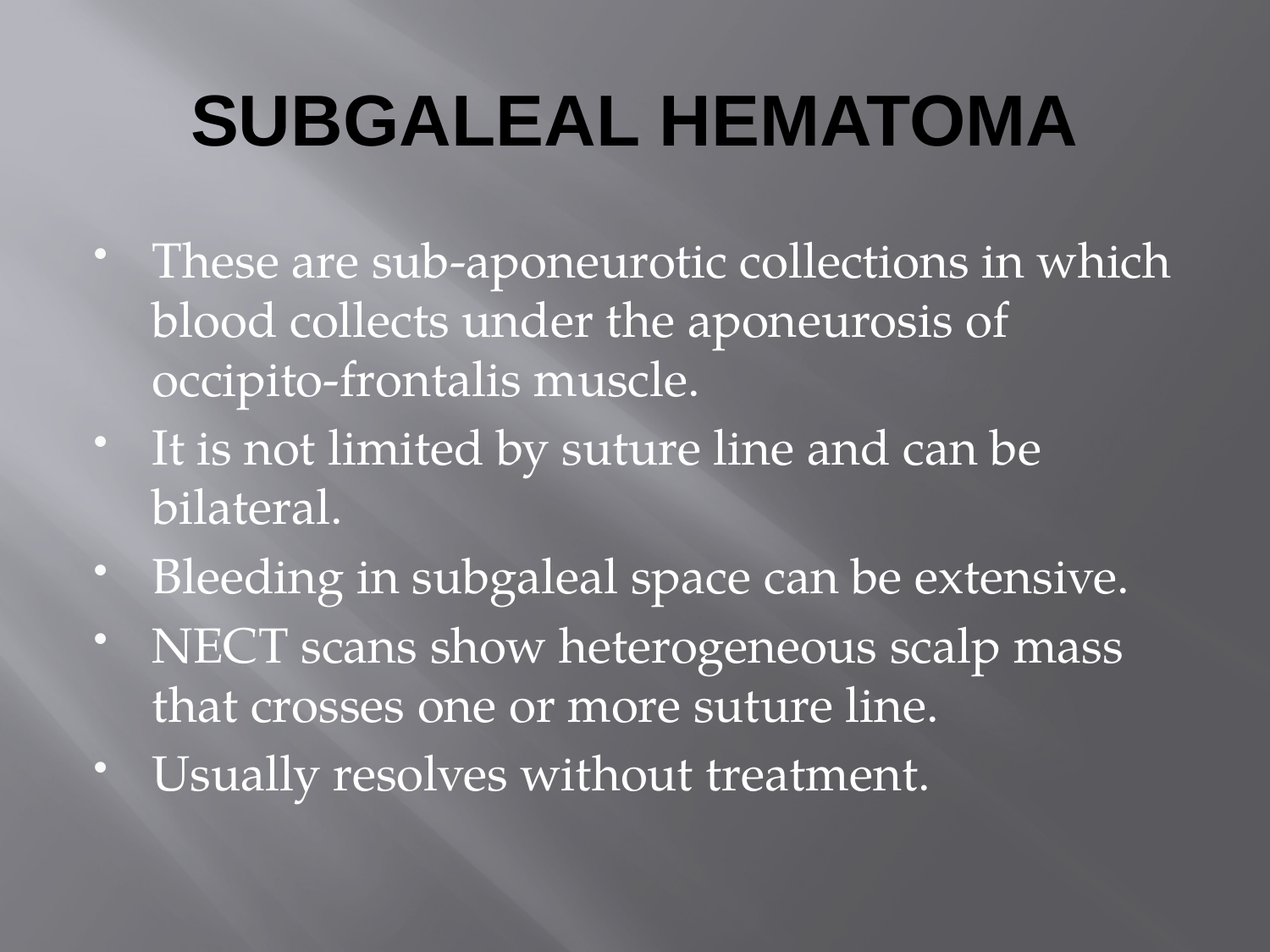

# SUBGALEAL HEMATOMA
These are sub-aponeurotic collections in which blood collects under the aponeurosis of occipito-frontalis muscle.
It is not limited by suture line and can be bilateral.
Bleeding in subgaleal space can be extensive.
NECT scans show heterogeneous scalp mass that crosses one or more suture line.
Usually resolves without treatment.